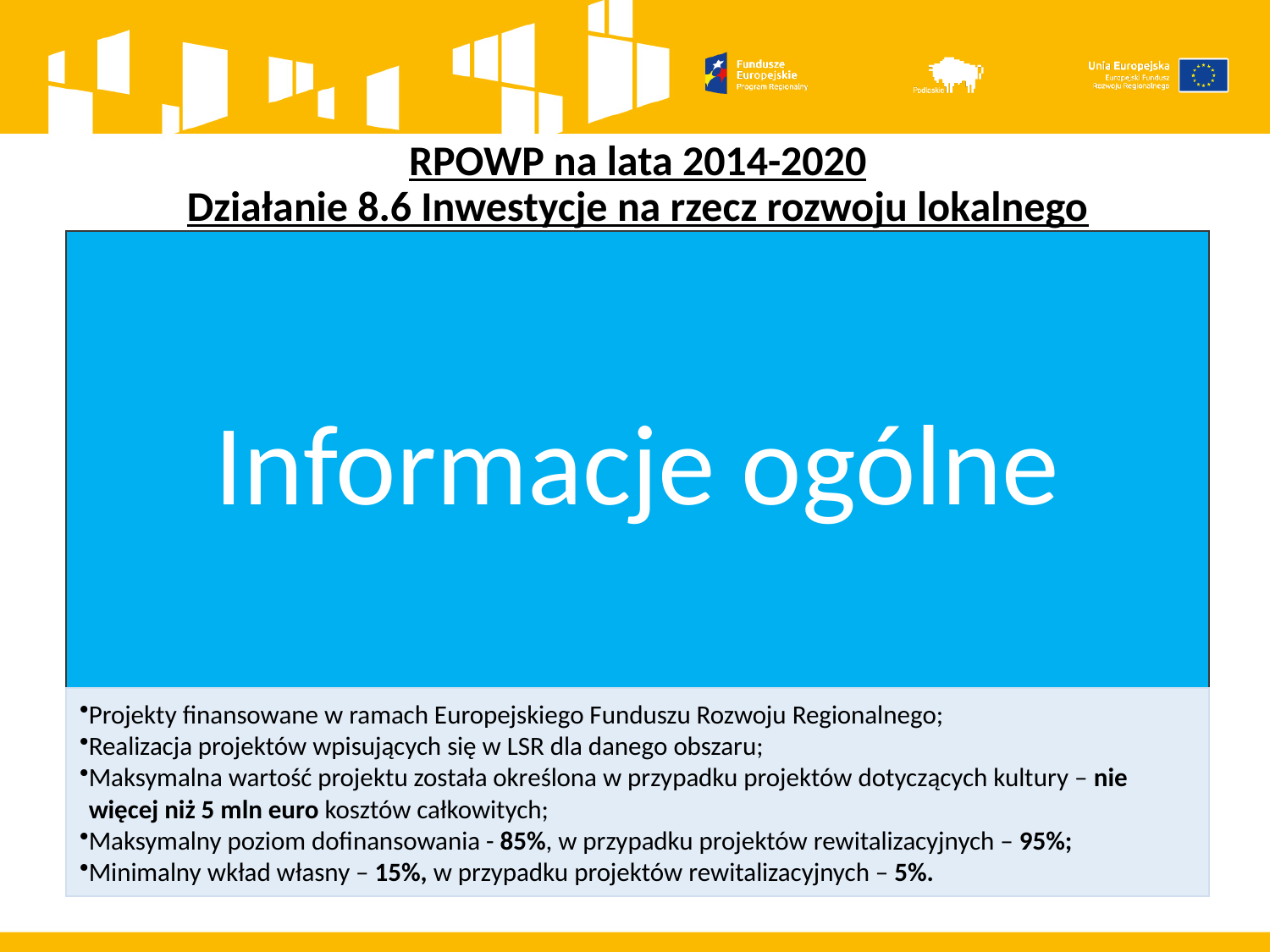

# RPOWP na lata 2014-2020 Działanie 8.6 Inwestycje na rzecz rozwoju lokalnego
Informacje ogólne
Projekty finansowane w ramach Europejskiego Funduszu Rozwoju Regionalnego;
Realizacja projektów wpisujących się w LSR dla danego obszaru;
Maksymalna wartość projektu została określona w przypadku projektów dotyczących kultury – nie więcej niż 5 mln euro kosztów całkowitych;
Maksymalny poziom dofinansowania - 85%, w przypadku projektów rewitalizacyjnych – 95%;
Minimalny wkład własny – 15%, w przypadku projektów rewitalizacyjnych – 5%.
Informacje ogólne